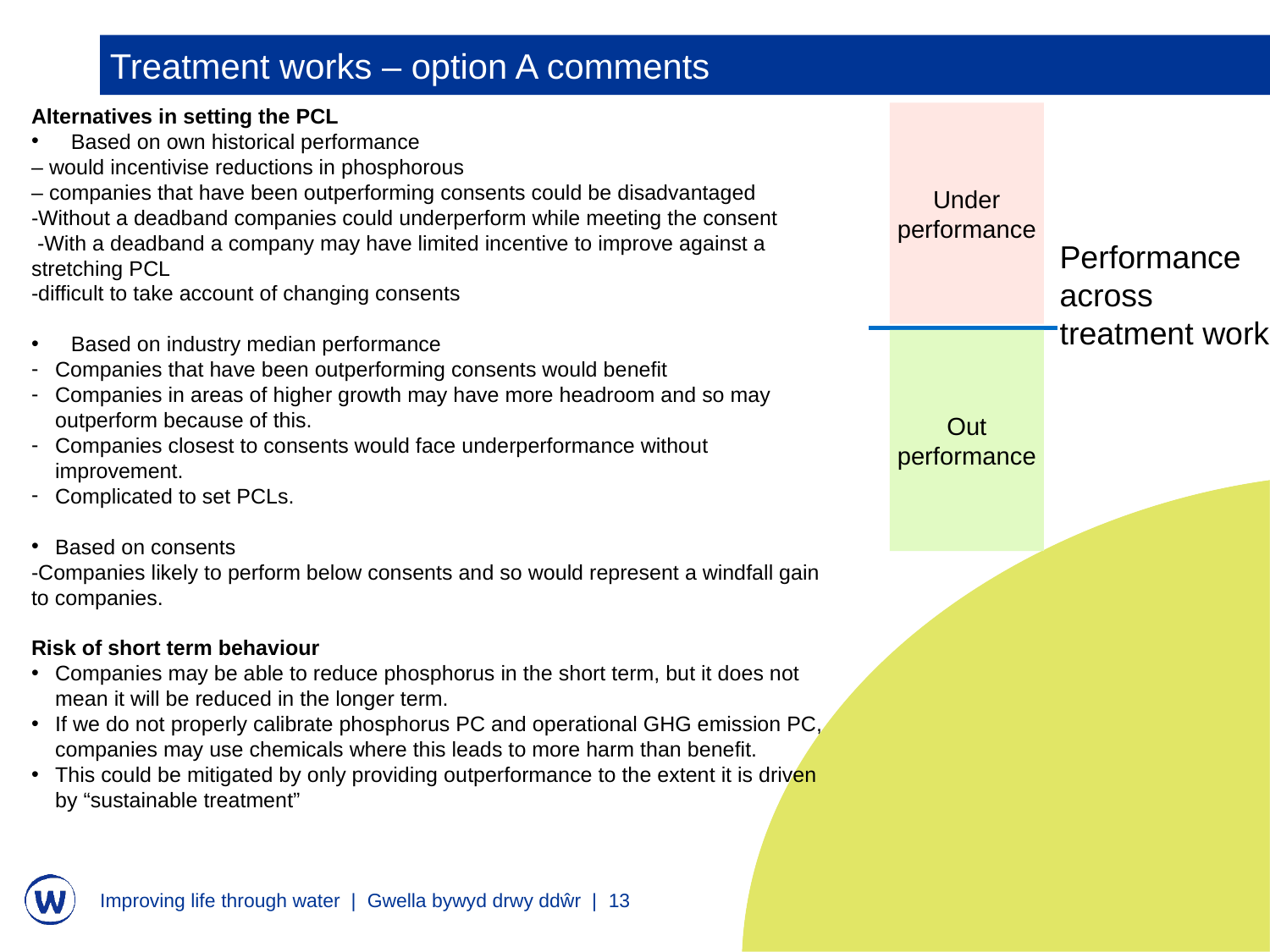

Treatment works – option A comments
Alternatives in setting the PCL
Based on own historical performance
– would incentivise reductions in phosphorous
– companies that have been outperforming consents could be disadvantaged
-Without a deadband companies could underperform while meeting the consent
 -With a deadband a company may have limited incentive to improve against a stretching PCL
-difficult to take account of changing consents

Based on industry median performance
Companies that have been outperforming consents would benefit
Companies in areas of higher growth may have more headroom and so may outperform because of this.
Companies closest to consents would face underperformance without improvement.
Complicated to set PCLs.

Based on consents
-Companies likely to perform below consents and so would represent a windfall gain to companies.

Risk of short term behaviour
Companies may be able to reduce phosphorus in the short term, but it does not mean it will be reduced in the longer term.
If we do not properly calibrate phosphorus PC and operational GHG emission PC, companies may use chemicals where this leads to more harm than benefit.
This could be mitigated by only providing outperformance to the extent it is driven by “sustainable treatment”

Under performance
Performance across treatment works
Out
performance